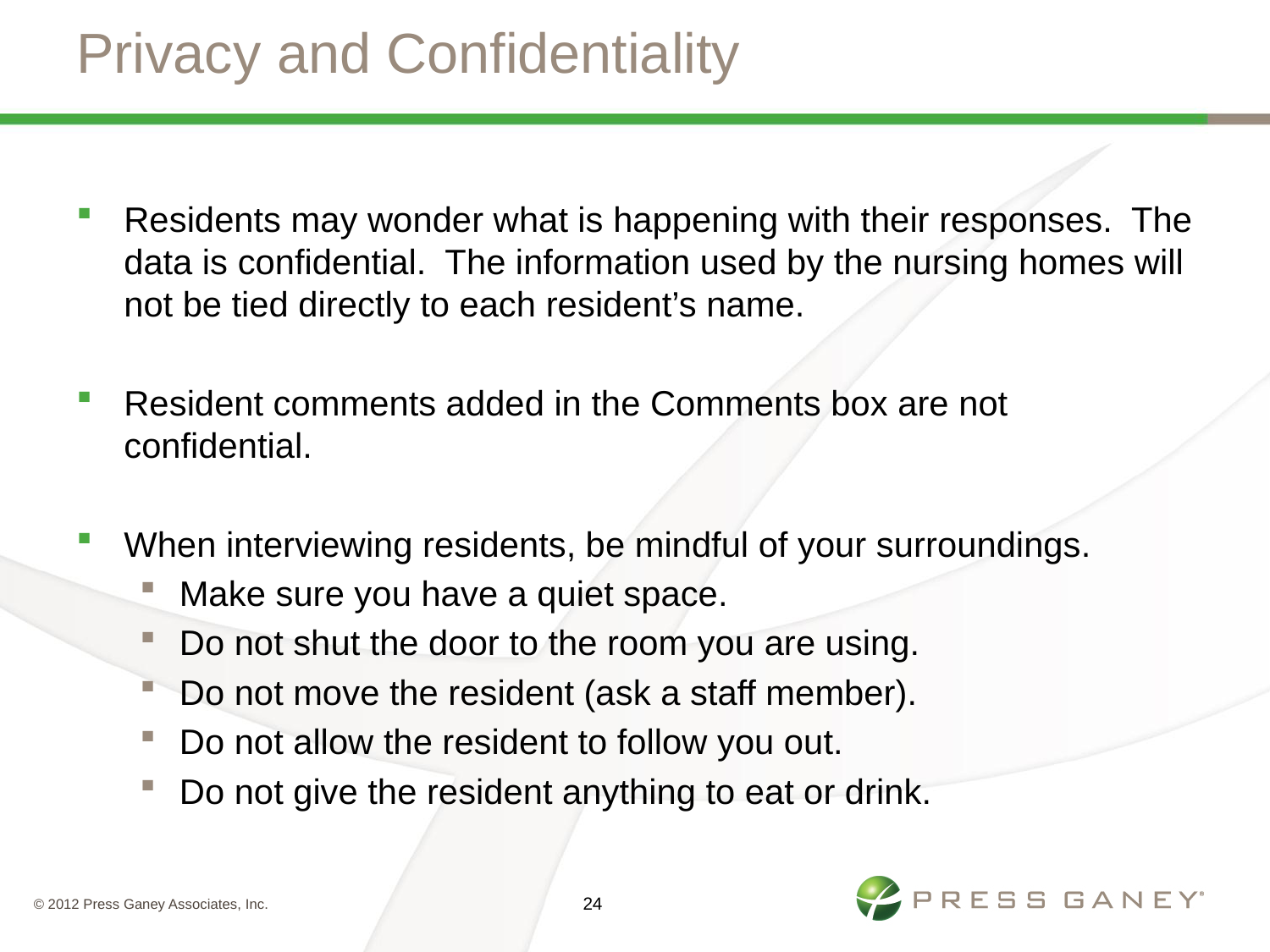

# Privacy and Confidentiality
Residents may wonder what is happening with their responses.  The data is confidential.  The information used by the nursing homes will not be tied directly to each resident’s name.

Resident comments added in the Comments box are not confidential.

When interviewing residents, be mindful of your surroundings.
Make sure you have a quiet space.
Do not shut the door to the room you are using.
Do not move the resident (ask a staff member).
Do not allow the resident to follow you out.
Do not give the resident anything to eat or drink.
© 2012 Press Ganey Associates, Inc.